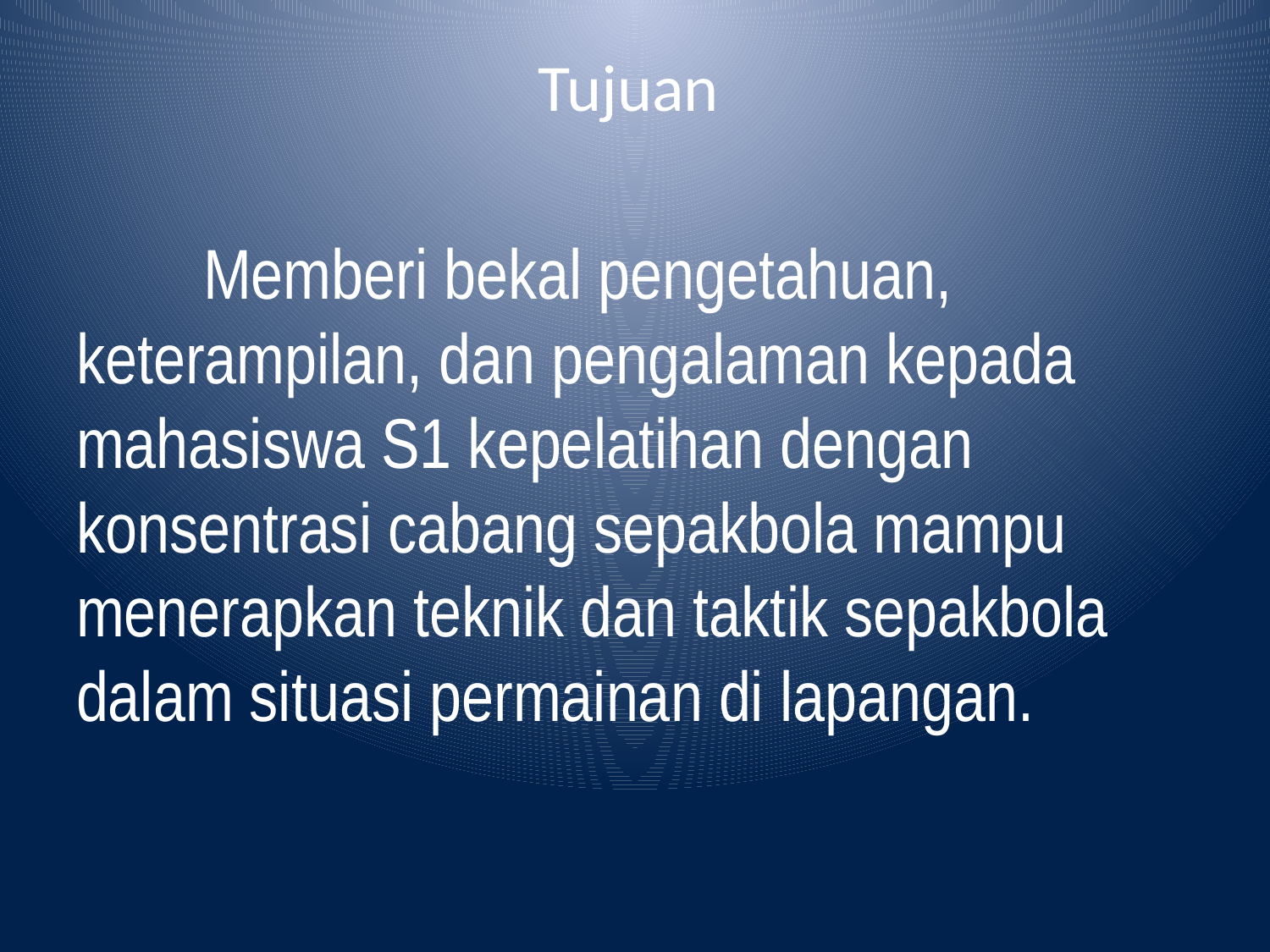

# Tujuan
	Memberi bekal pengetahuan, keterampilan, dan pengalaman kepada mahasiswa S1 kepelatihan dengan konsentrasi cabang sepakbola mampu menerapkan teknik dan taktik sepakbola dalam situasi permainan di lapangan.